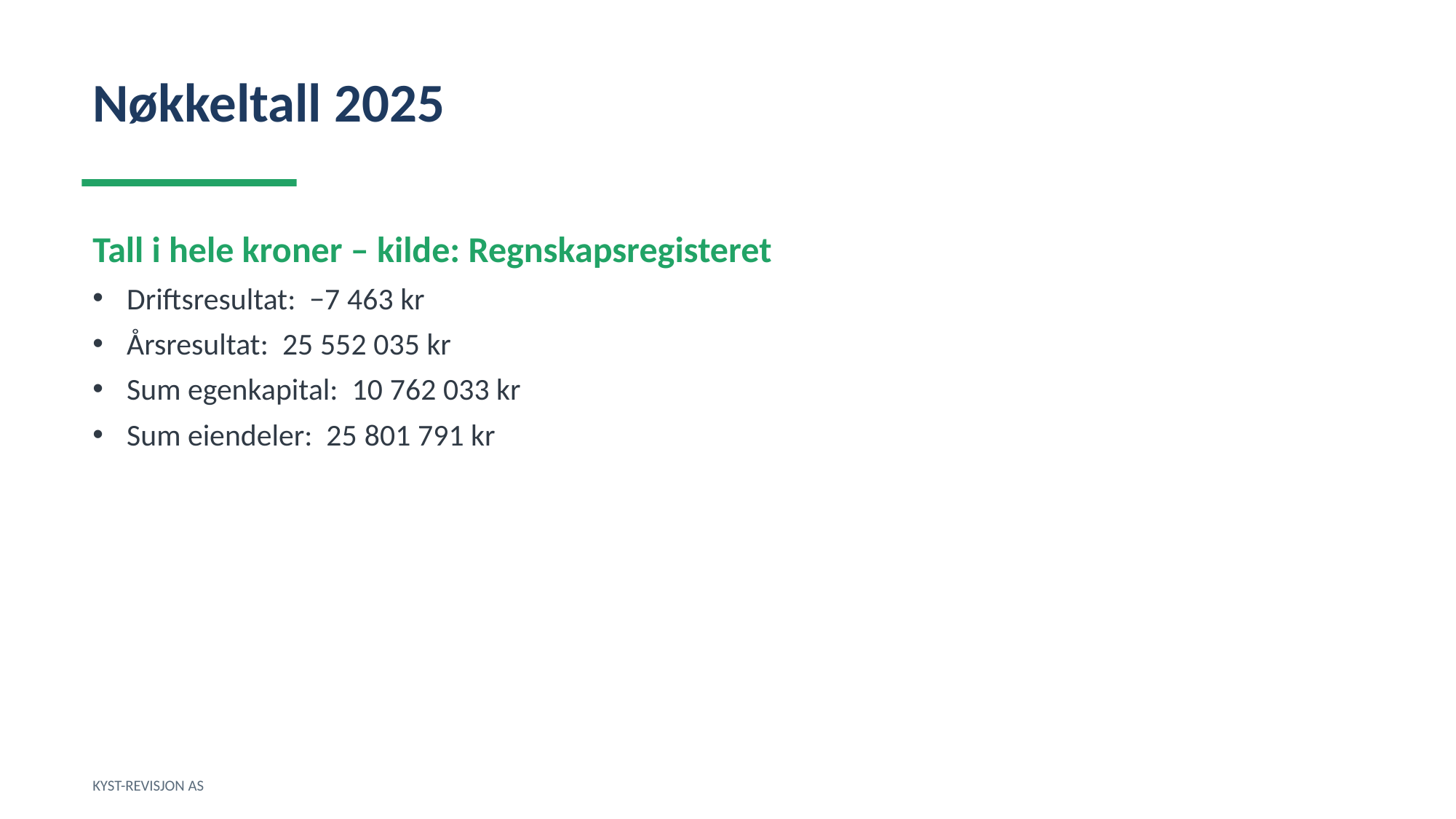

Nøkkeltall 2025

Tall i hele kroner – kilde: Regnskapsregisteret
Driftsresultat:  −7 463 kr
Årsresultat:  25 552 035 kr
Sum egenkapital:  10 762 033 kr
Sum eiendeler:  25 801 791 kr
KYST-REVISJON AS